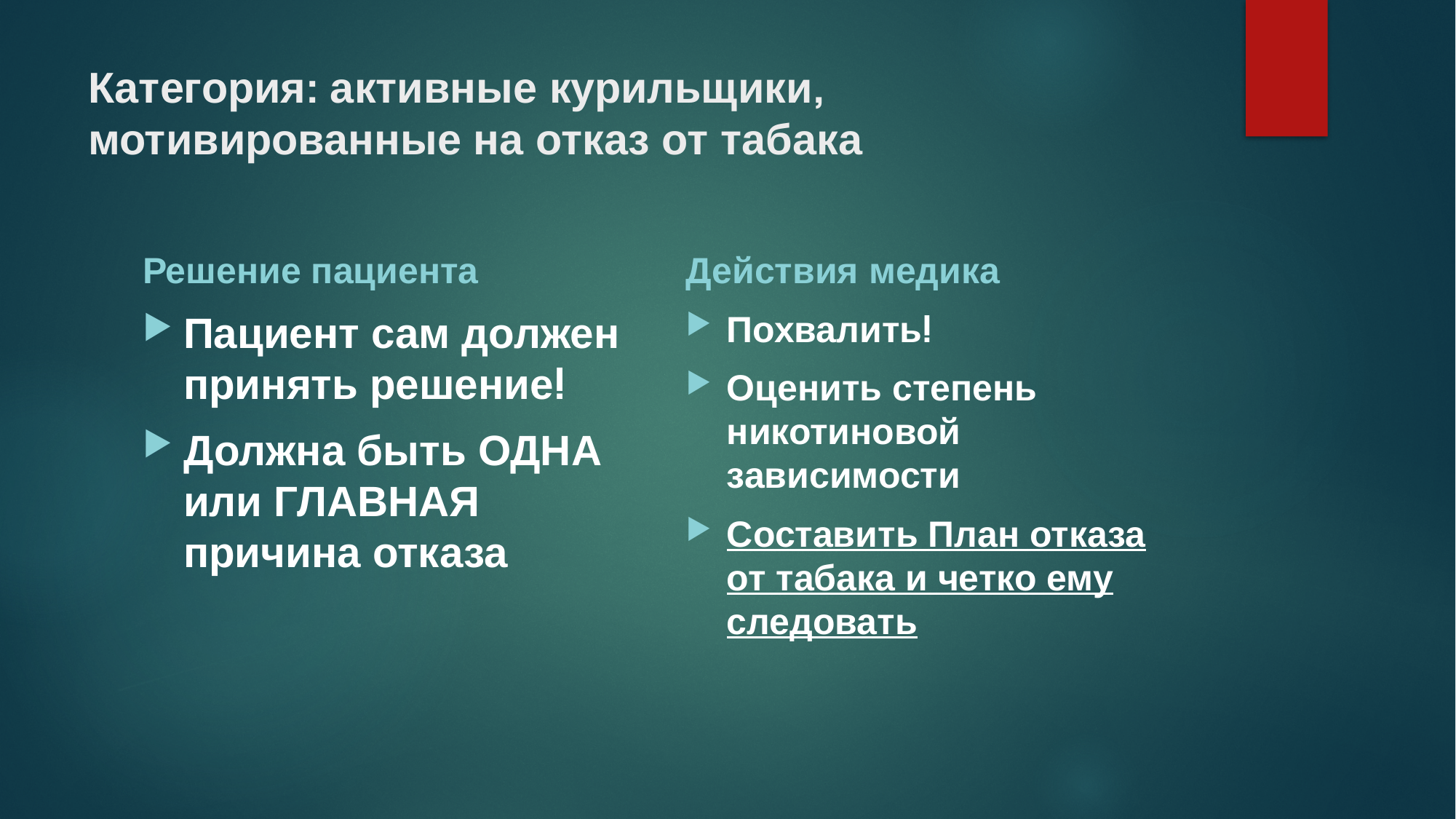

# Категория: активные курильщики, мотивированные на отказ от табака
Решение пациента
Действия медика
Пациент сам должен принять решение!
Должна быть ОДНА или ГЛАВНАЯ причина отказа

Похвалить!
Оценить степень никотиновой зависимости
Составить План отказа от табака и четко ему следовать